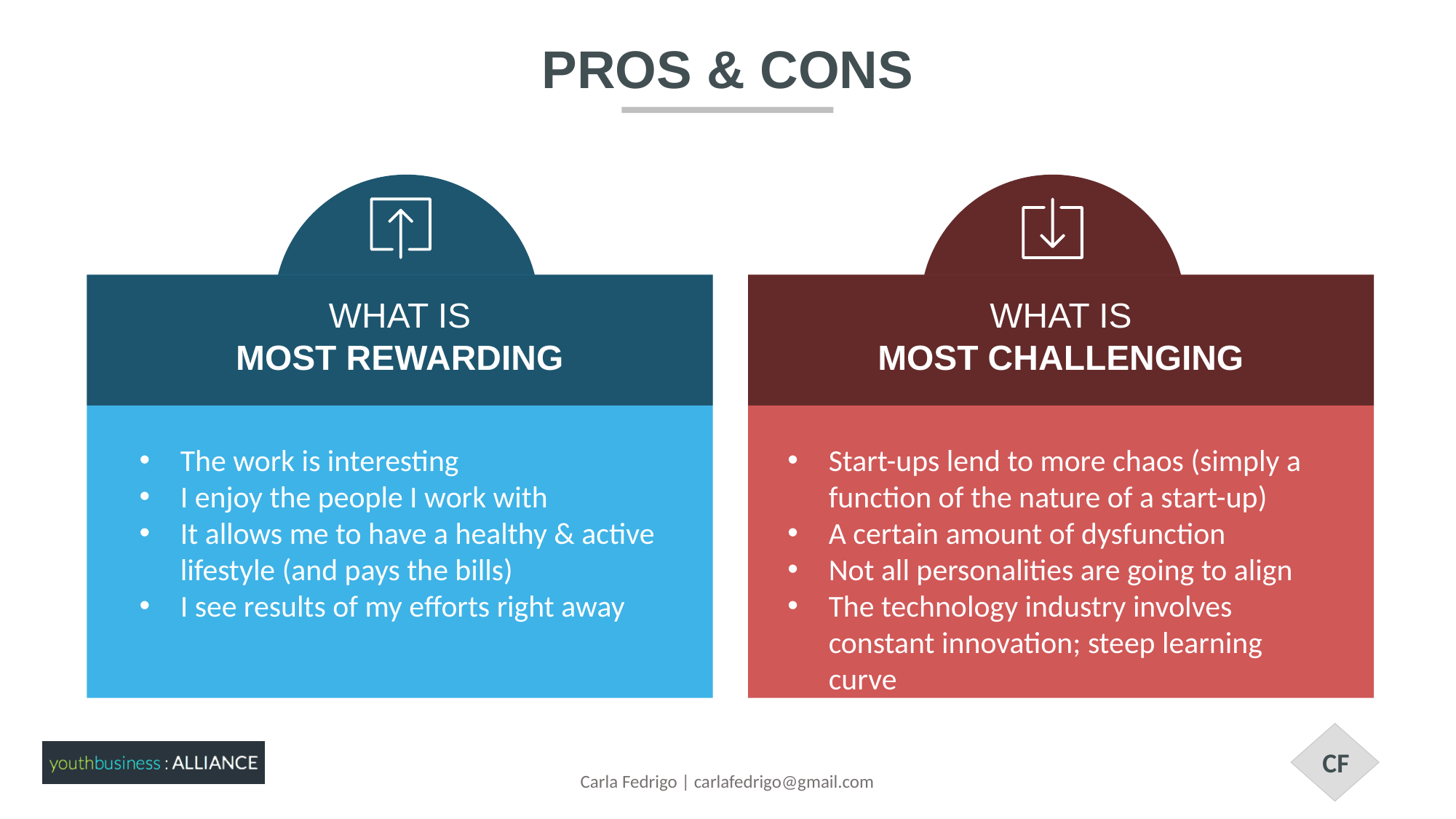

PROS & CONS

WHAT IS
MOST REWARDING
WHAT IS
MOST CHALLENGING
The work is interesting
I enjoy the people I work with
It allows me to have a healthy & active lifestyle (and pays the bills)
I see results of my efforts right away
Start-ups lend to more chaos (simply a function of the nature of a start-up)
A certain amount of dysfunction
Not all personalities are going to align
The technology industry involves constant innovation; steep learning curve